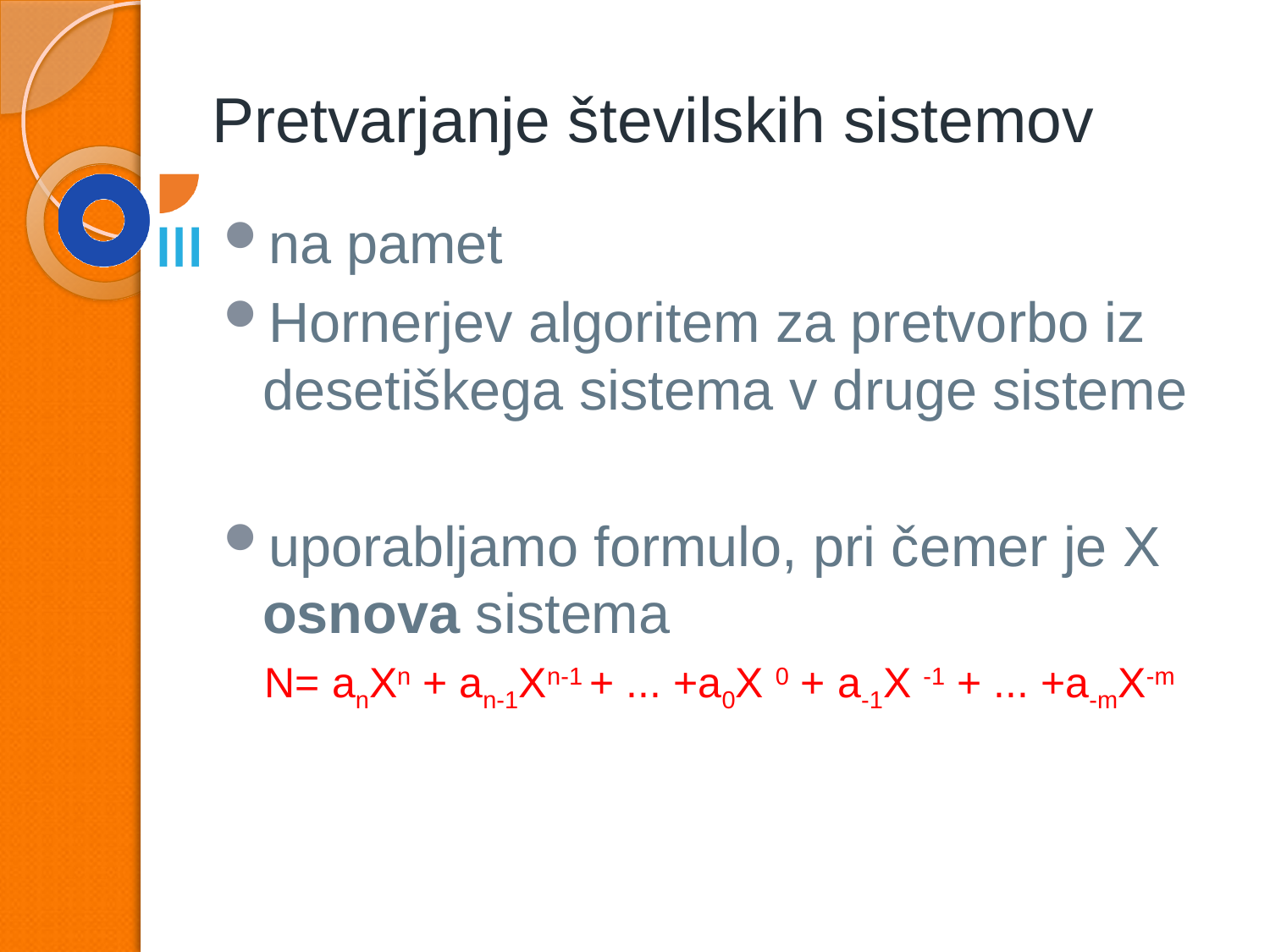

# Pretvarjanje številskih sistemov
na pamet
Hornerjev algoritem za pretvorbo iz desetiškega sistema v druge sisteme

uporabljamo formulo, pri čemer je X osnova sistema
N= anXn + an-1Xn-1 + ... +a0X 0 + a-1X -1 + ... +a-mX-m